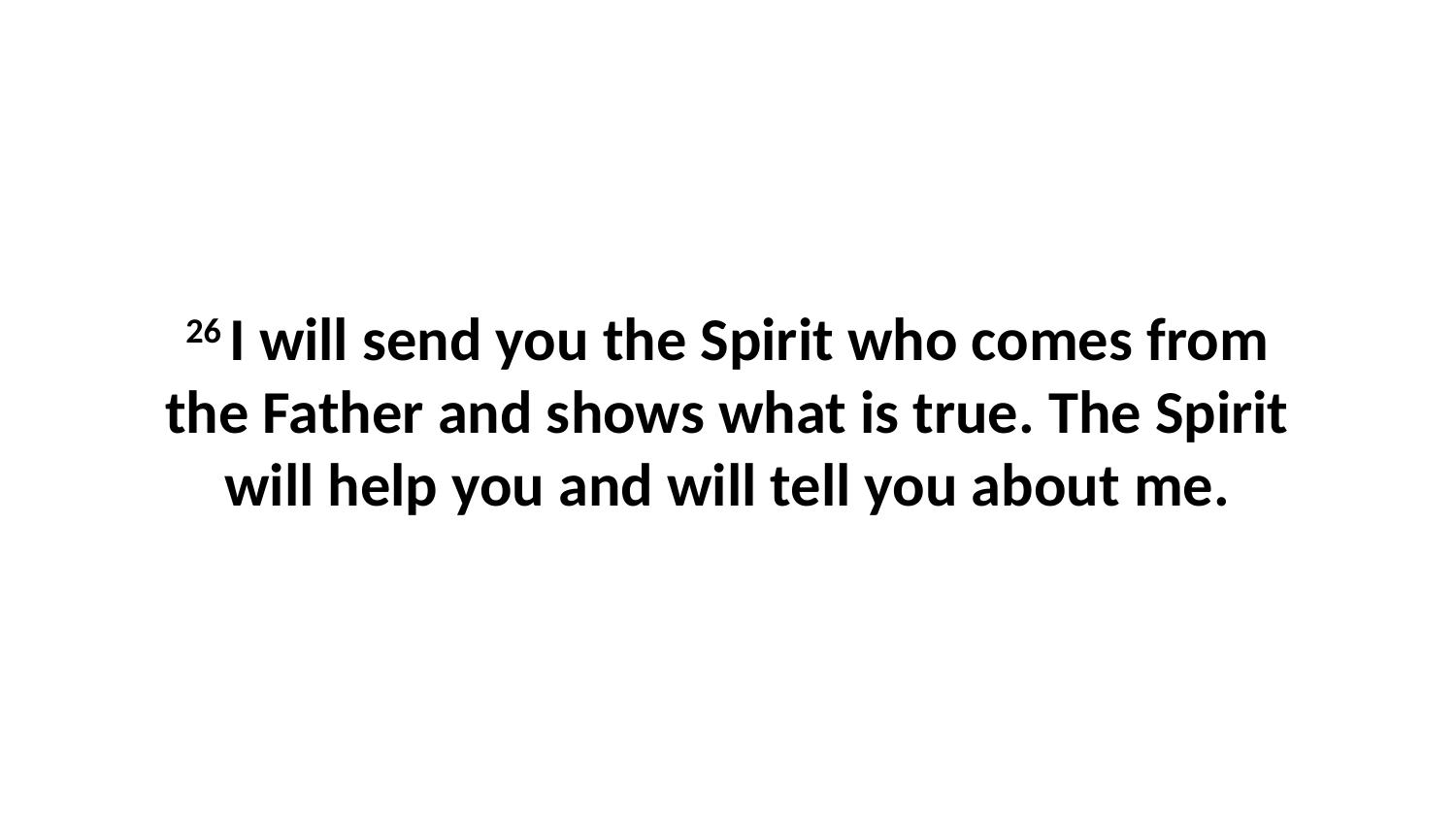

26 I will send you the Spirit who comes from the Father and shows what is true. The Spirit will help you and will tell you about me.